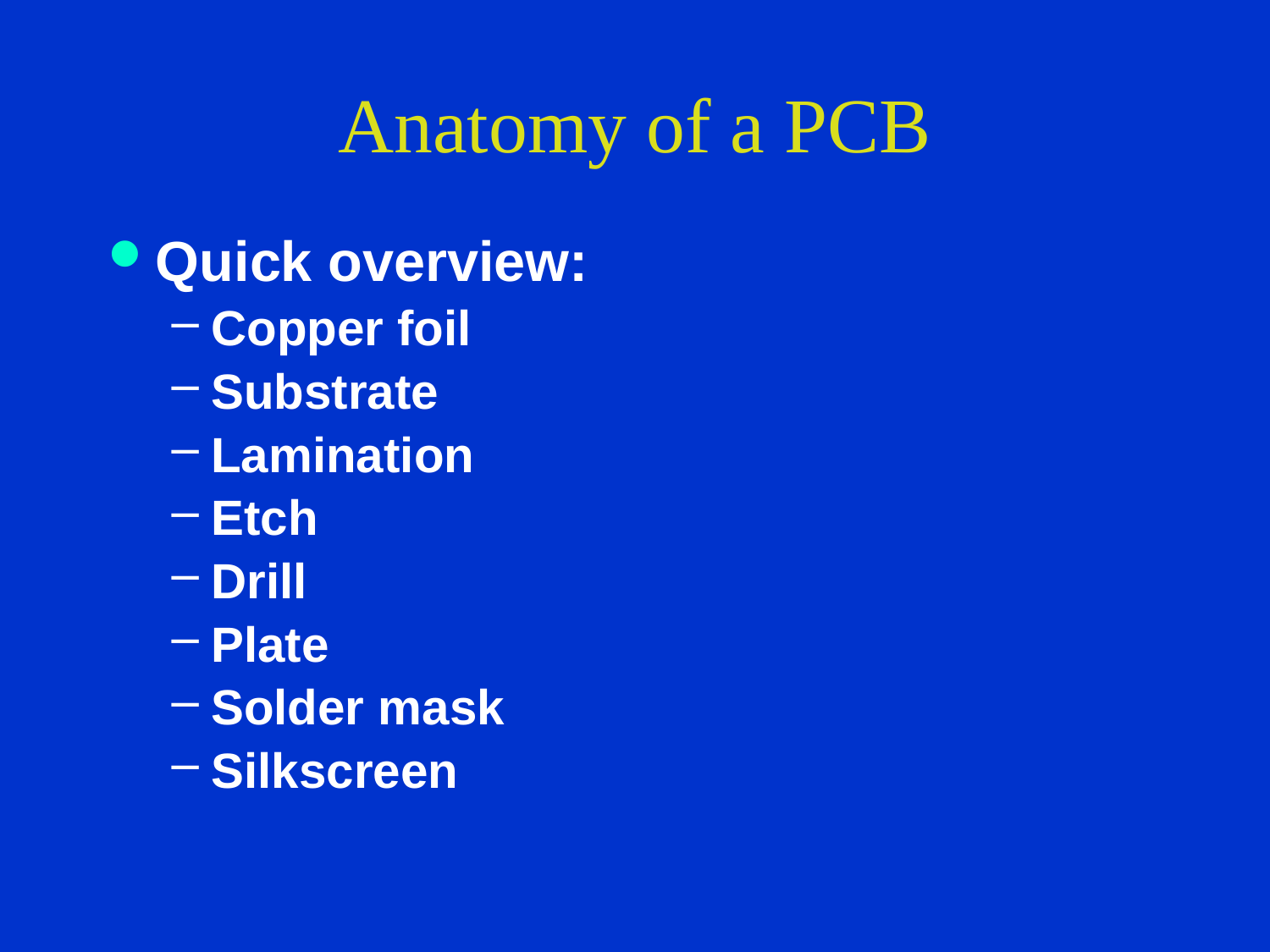

# Anatomy of a PCB
Quick overview:
Copper foil
Substrate
Lamination
Etch
Drill
Plate
Solder mask
Silkscreen